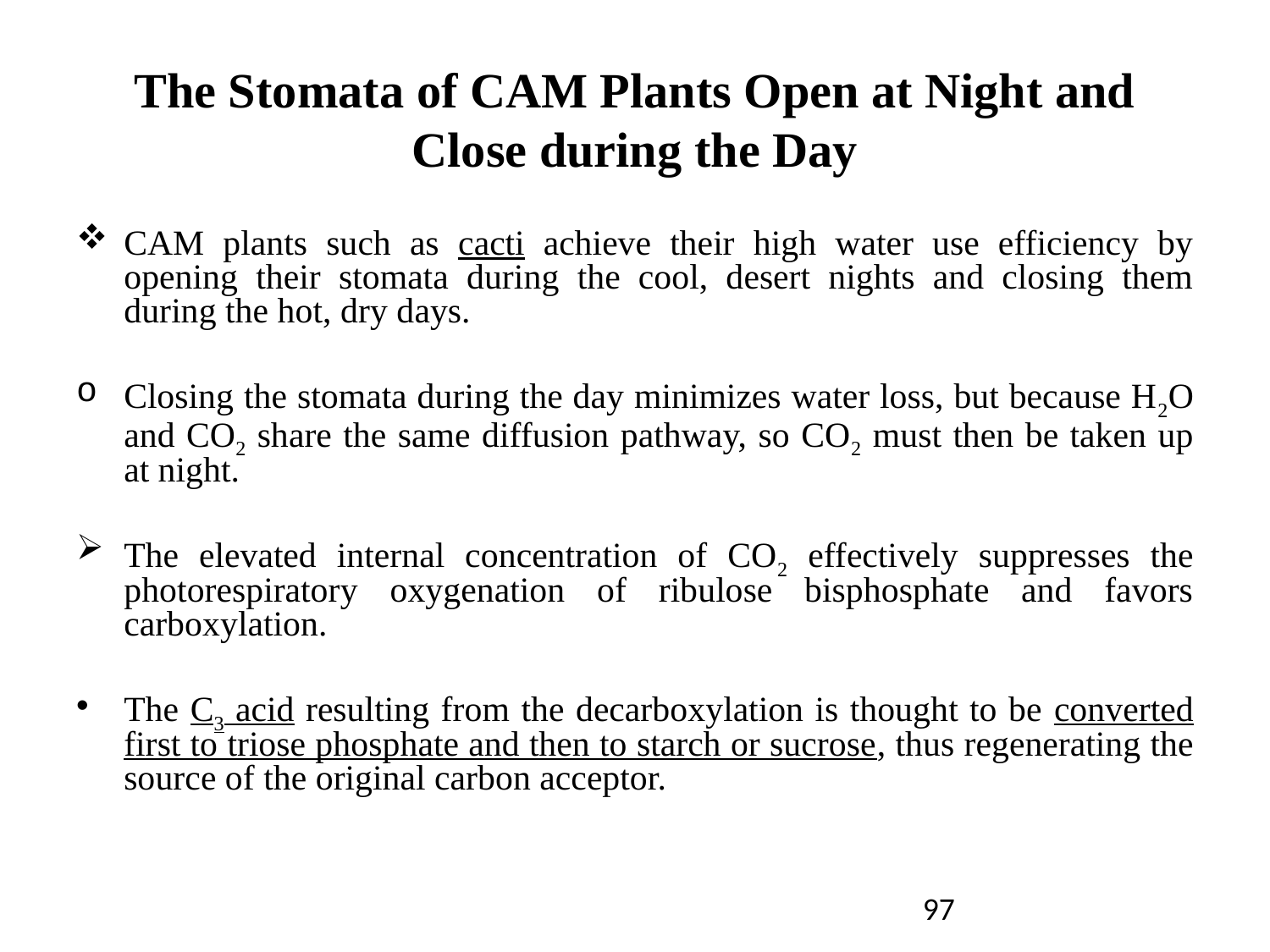

The Stomata of CAM Plants Open at Night and Close during the Day
CAM plants such as cacti achieve their high water use efficiency by opening their stomata during the cool, desert nights and closing them during the hot, dry days.

Closing the stomata during the day minimizes water loss, but because H2O and CO2 share the same diffusion pathway, so CO2 must then be taken up at night.

The elevated internal concentration of CO2 effectively suppresses the photorespiratory oxygenation of ribulose bisphosphate and favors carboxylation.

The C3 acid resulting from the decarboxylation is thought to be converted first to triose phosphate and then to starch or sucrose, thus regenerating the source of the original carbon acceptor.
97